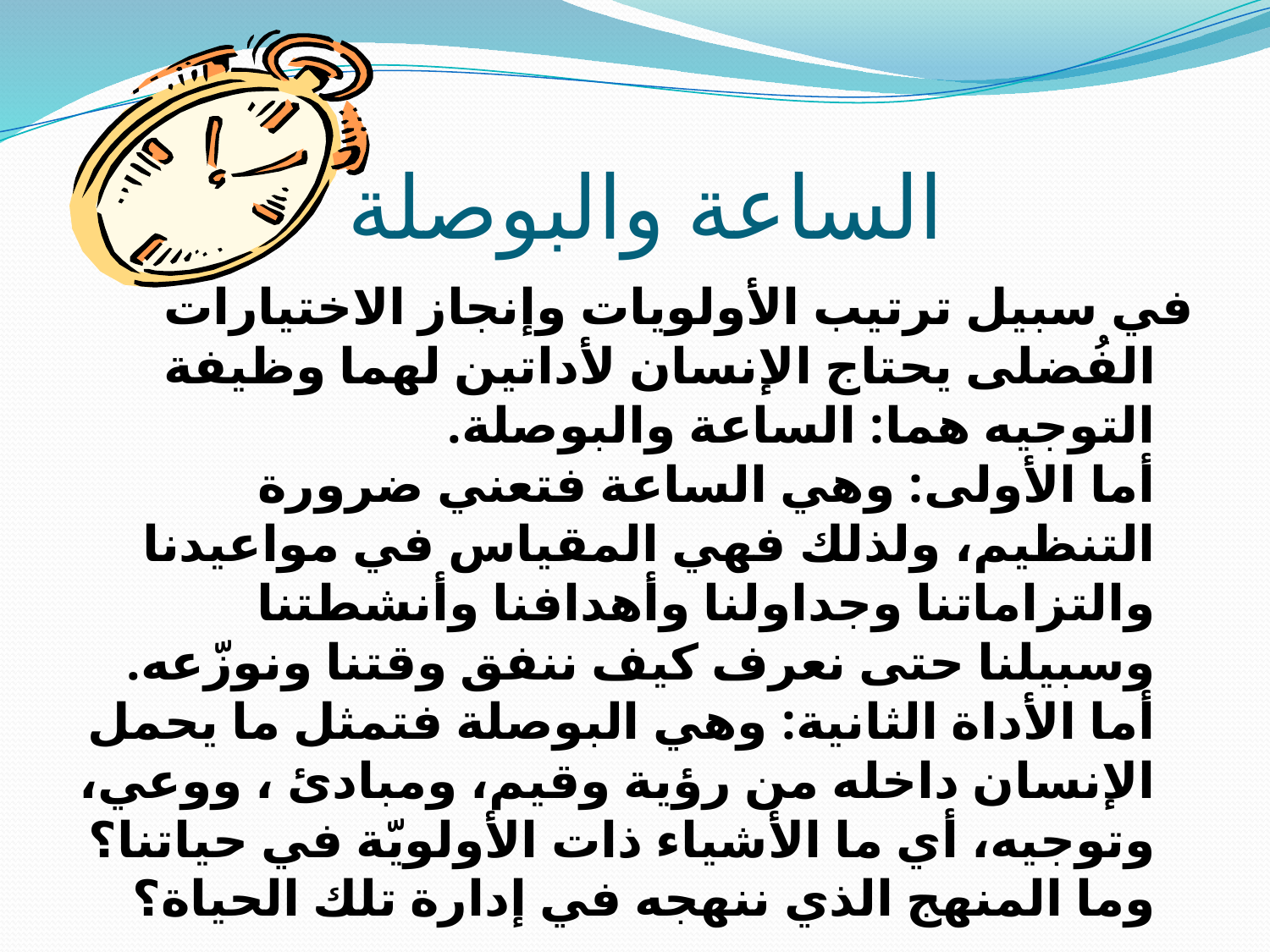

# الساعة والبوصلة
في سبيل ترتيب الأولويات وإنجاز الاختيارات الفُضلى يحتاج الإنسان لأداتين لهما وظيفة التوجيه هما: الساعة والبوصلة.
أما الأولى: وهي الساعة فتعني ضرورة التنظيم، ولذلك فهي المقياس في مواعيدنا والتزاماتنا وجداولنا وأهدافنا وأنشطتنا وسبيلنا حتى نعرف كيف ننفق وقتنا ونوزّعه.
أما الأداة الثانية: وهي البوصلة فتمثل ما يحمل الإنسان داخله من رؤية وقيم، ومبادئ ، ووعي، وتوجيه، أي ما الأشياء ذات الأولويّة في حياتنا؟ وما المنهج الذي ننهجه في إدارة تلك الحياة؟